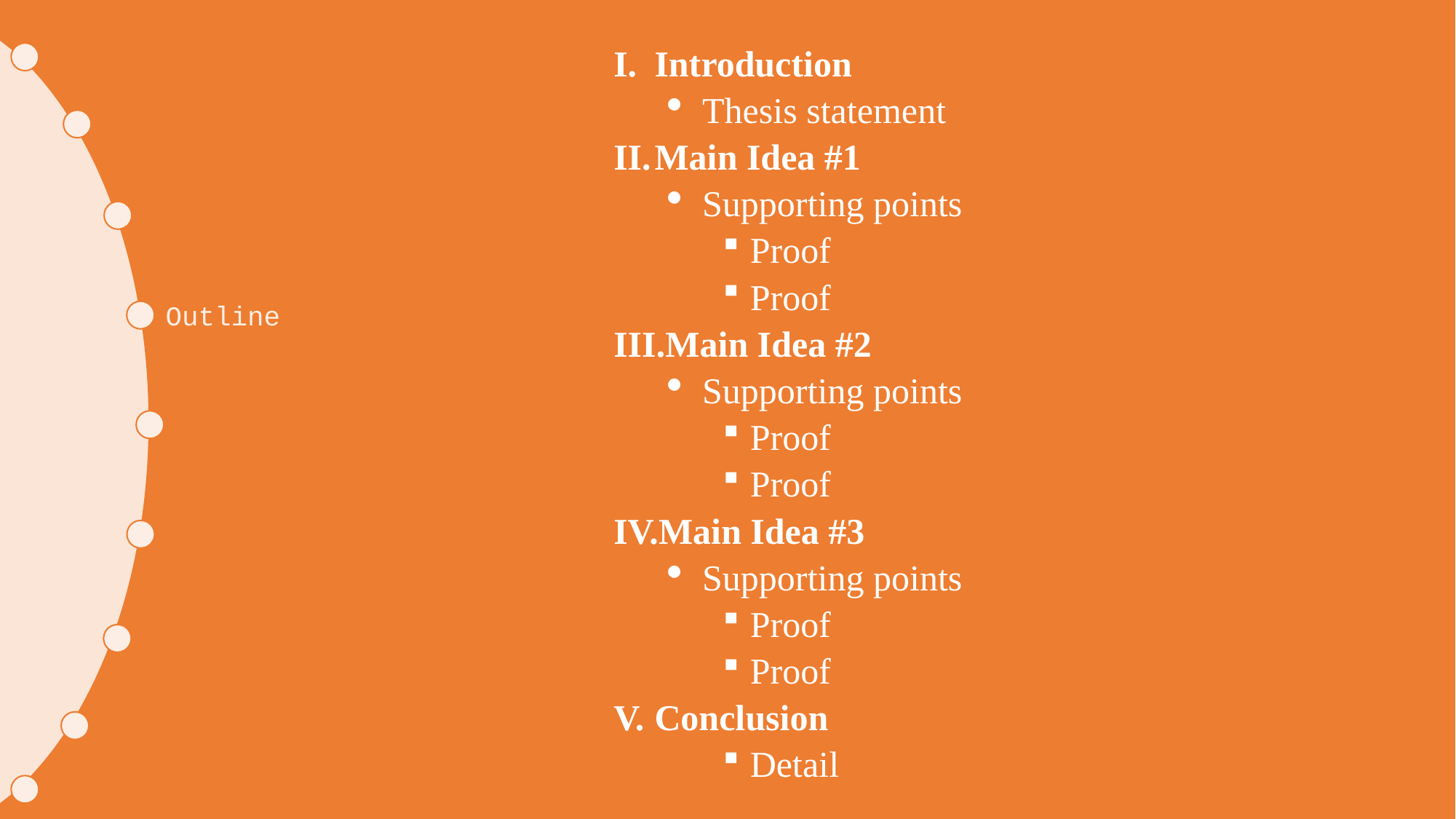

Introduction
Thesis statement
Main Idea #1
Supporting points
Proof
Proof
Main Idea #2
Supporting points
Proof
Proof
Main Idea #3
Supporting points
Proof
Proof
Conclusion
Detail

Outline